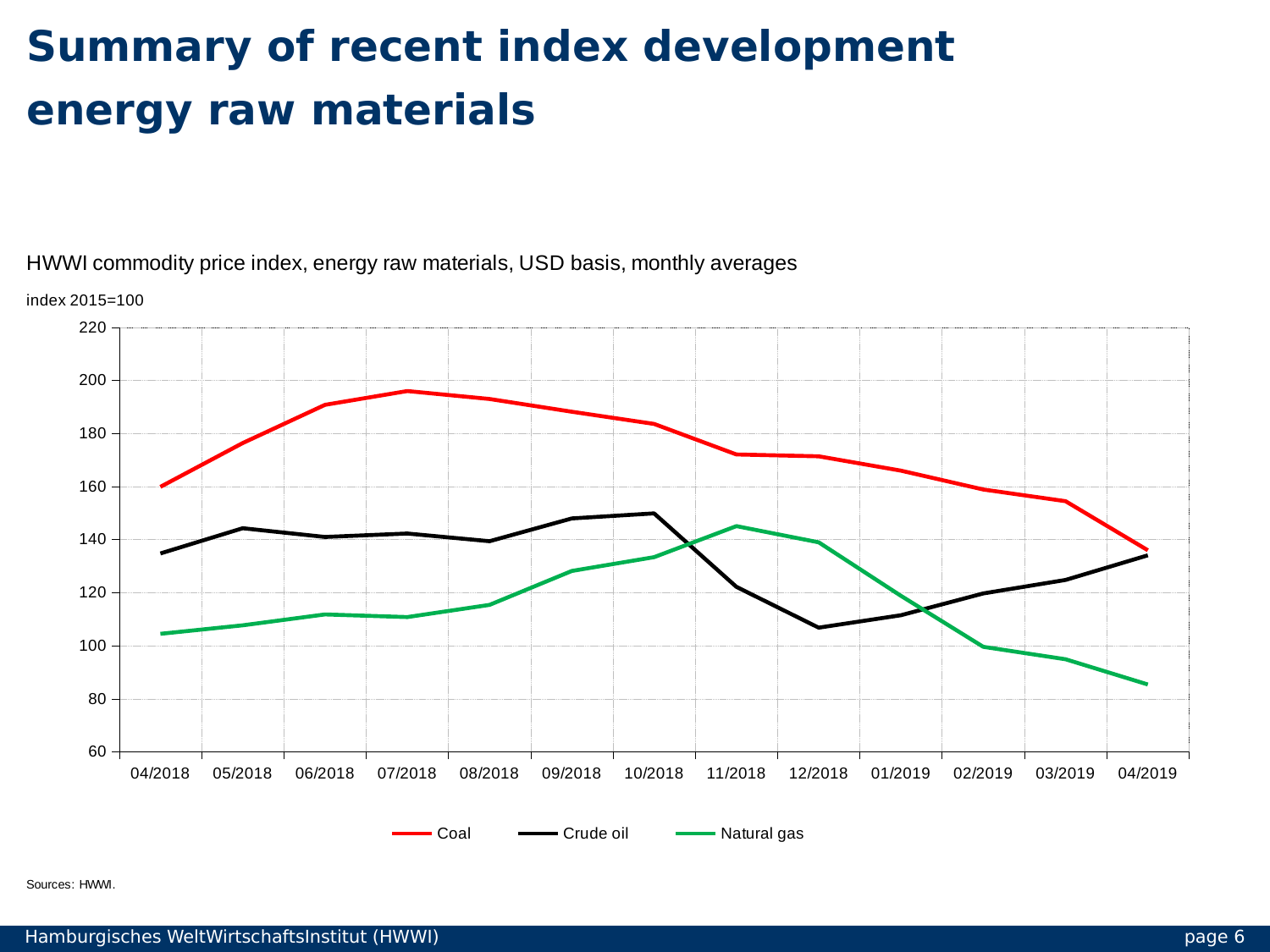

# Summary of recent index development energy raw materials

### Chart

| Category | Coal | Crude oil | Natural gas |
|---|---|---|---|
| 43191 | 159.9 | 134.8 | 104.5 |
| 43221 | 176.4 | 144.3 | 107.7 |
| 43252 | 190.8 | 141.0 | 111.8 |
| 43282 | 196.0 | 142.3 | 110.8 |
| 43313 | 193.0 | 139.4 | 115.4 |
| 43344 | 188.2 | 148.0 | 128.2 |
| 43374 | 183.6 | 149.9 | 133.4 |
| 43405 | 172.1 | 122.2 | 145.1 |
| 43435 | 171.4 | 106.8 | 139.0 |
| 43466 | 166.0 | 111.5 | 118.8 |
| 43497 | 158.9 | 119.7 | 99.6 |
| 43525 | 154.5 | 124.8 | 94.9 |
| 43556 | 136.0 | 134.1 | 85.4 |
page 6
Hamburgisches WeltWirtschaftsInstitut (HWWI)